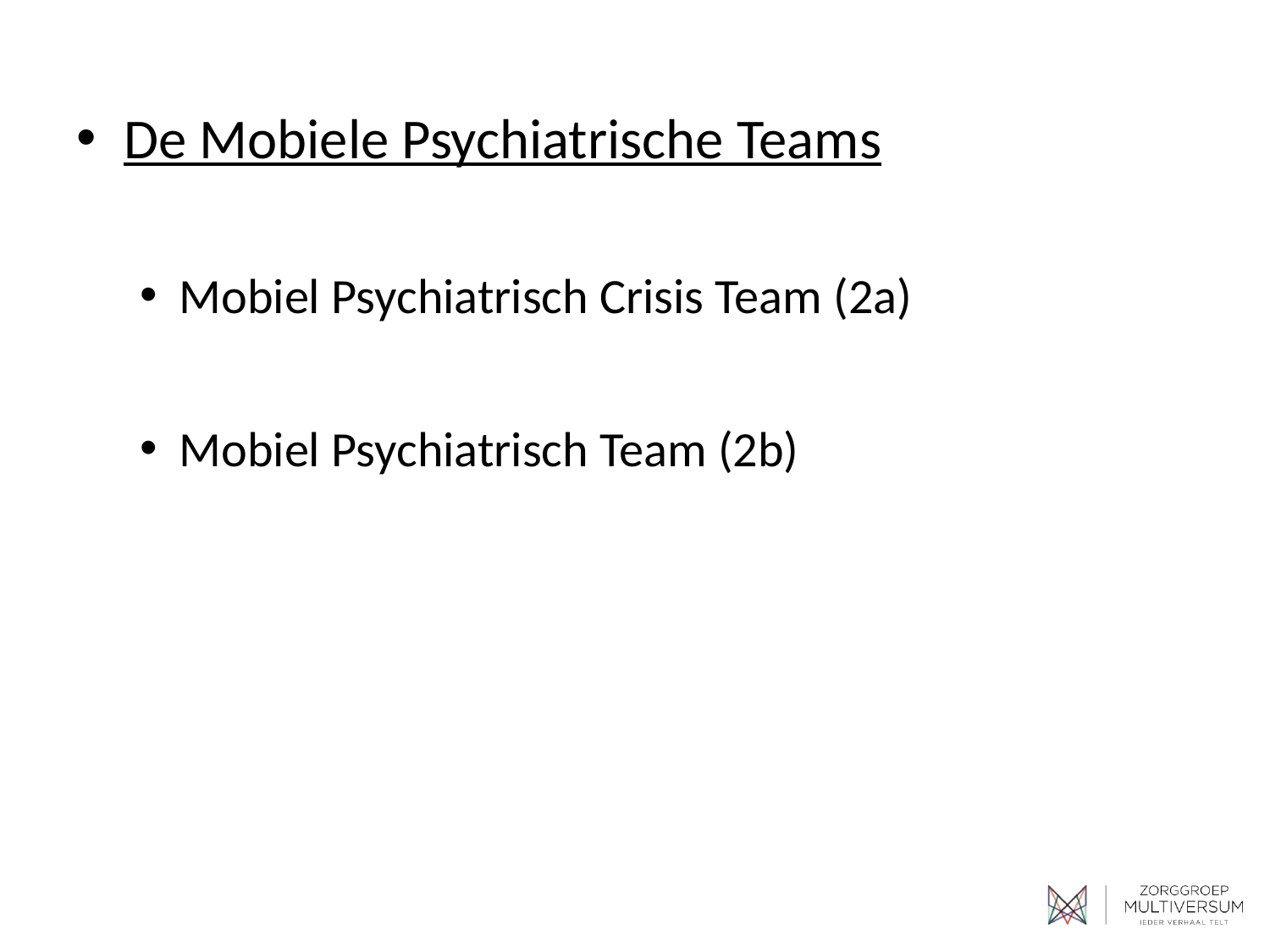

De Mobiele Psychiatrische Teams

Mobiel Psychiatrisch Crisis Team (2a)

Mobiel Psychiatrisch Team (2b)